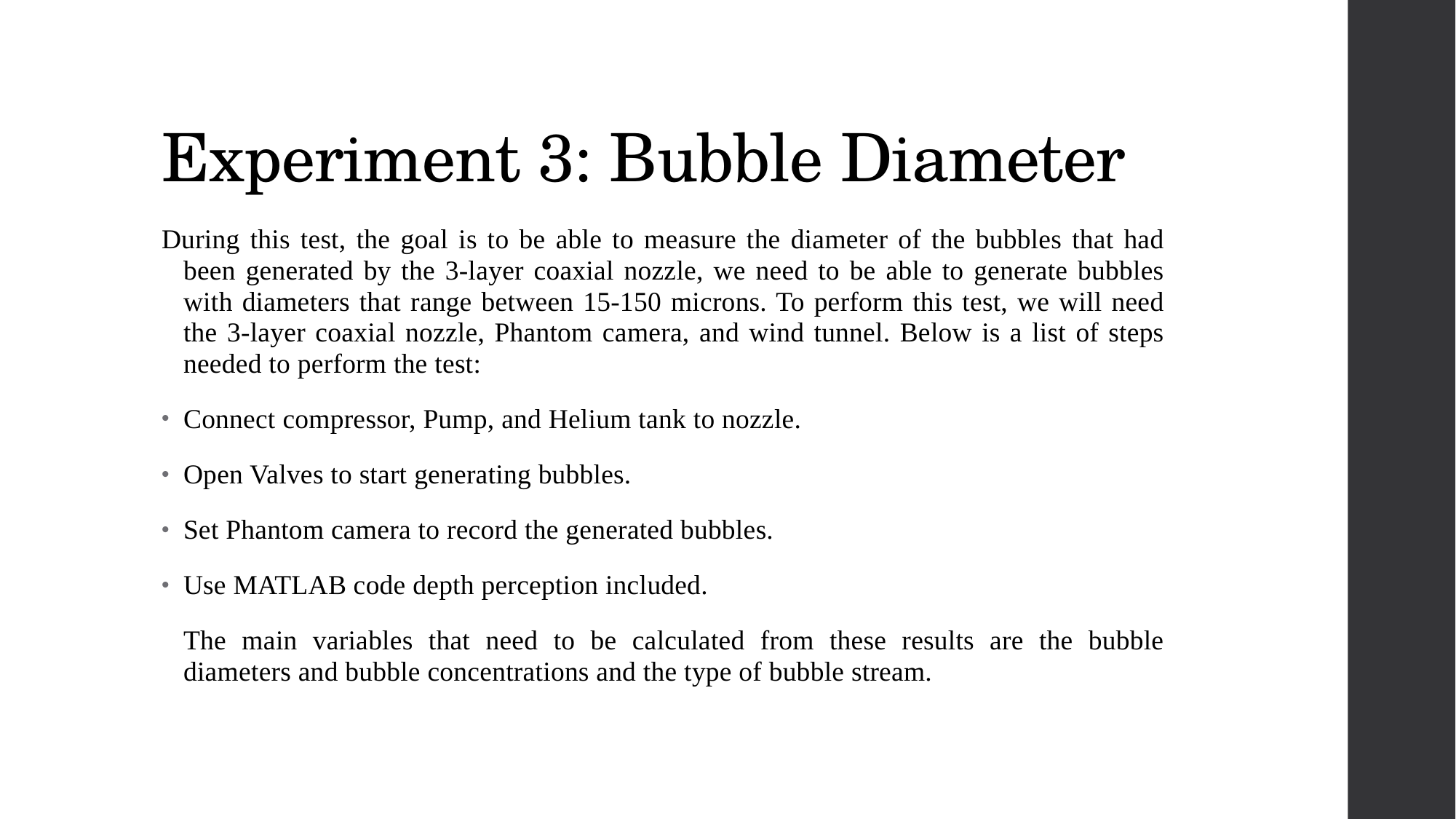

# Experiment 3: Bubble Diameter
During this test, the goal is to be able to measure the diameter of the bubbles that had been generated by the 3-layer coaxial nozzle, we need to be able to generate bubbles with diameters that range between 15-150 microns. To perform this test, we will need the 3-layer coaxial nozzle, Phantom camera, and wind tunnel. Below is a list of steps needed to perform the test:
Connect compressor, Pump, and Helium tank to nozzle.
Open Valves to start generating bubbles.
Set Phantom camera to record the generated bubbles.
Use MATLAB code depth perception included.
The main variables that need to be calculated from these results are the bubble diameters and bubble concentrations and the type of bubble stream.